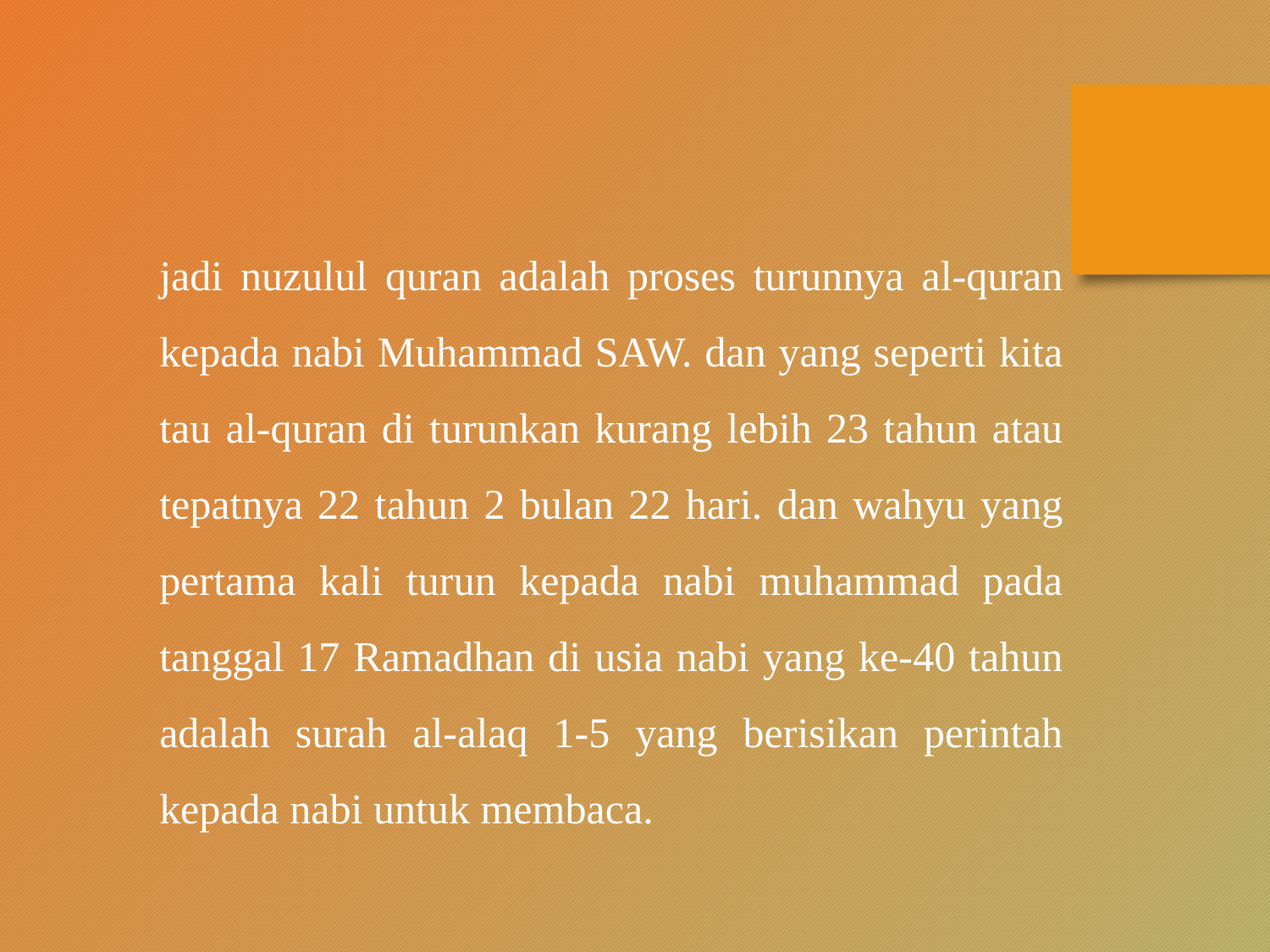

jadi nuzulul quran adalah proses turunnya al-quran kepada nabi Muhammad SAW. dan yang seperti kita tau al-quran di turunkan kurang lebih 23 tahun atau tepatnya 22 tahun 2 bulan 22 hari. dan wahyu yang pertama kali turun kepada nabi muhammad pada tanggal 17 Ramadhan di usia nabi yang ke-40 tahun adalah surah al-alaq 1-5 yang berisikan perintah kepada nabi untuk membaca.